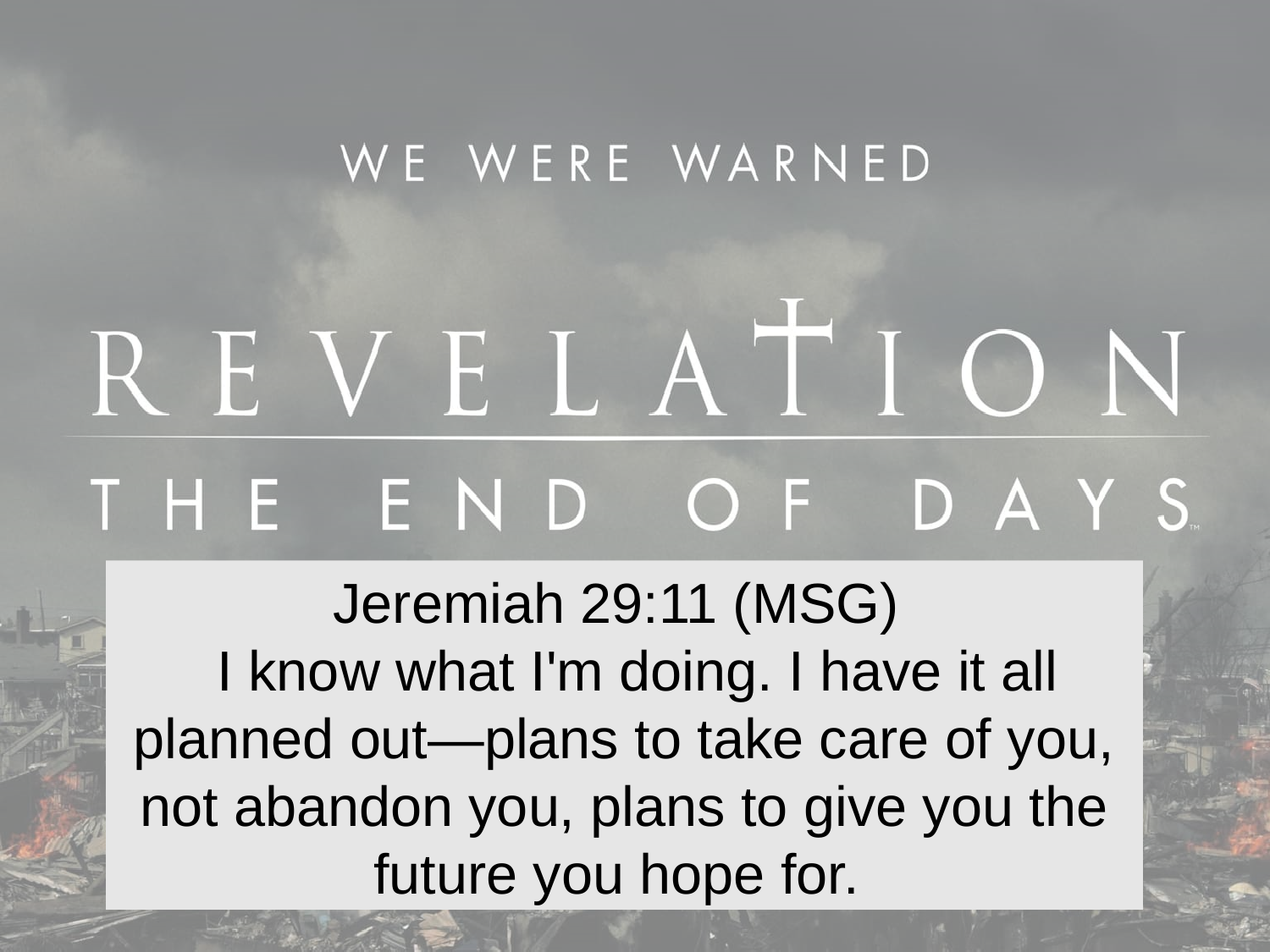

Jeremiah 29:11 (MSG)
   I know what I'm doing. I have it all planned out—plans to take care of you, not abandon you, plans to give you the future you hope for.